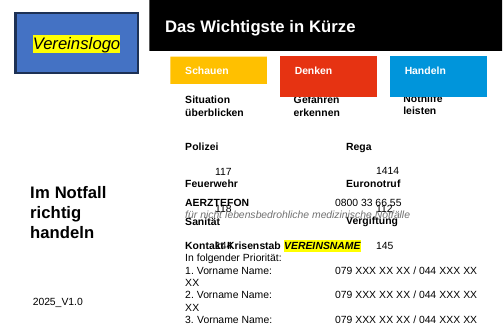

Unfall

Das Wichtigste in Kürze

Vereinslogo

Schauen
Denken
Handeln
Schauen
Nothilfe
leisten
Situation überblicken
Gefahren
erkennen
Rega	          1414
Euronotruf	          112
Vergiftung	          145
Polizei	          117
Feuerwehr	          118
Sanität	          144
Im Notfall
richtig
handeln

AERZTEFON 	0800 33 66 55
für nicht lebensbedrohliche medizinische Notfälle
Kontakt Krisenstab VEREINSNAME
In folgender Priorität:
 Vorname Name: 	079 XXX XX XX / 044 XXX XX XX
 Vorname Name: 	079 XXX XX XX / 044 XXX XX XX
3. Vorname Name:	079 XXX XX XX / 044 XXX XX XX

2025_V1.0